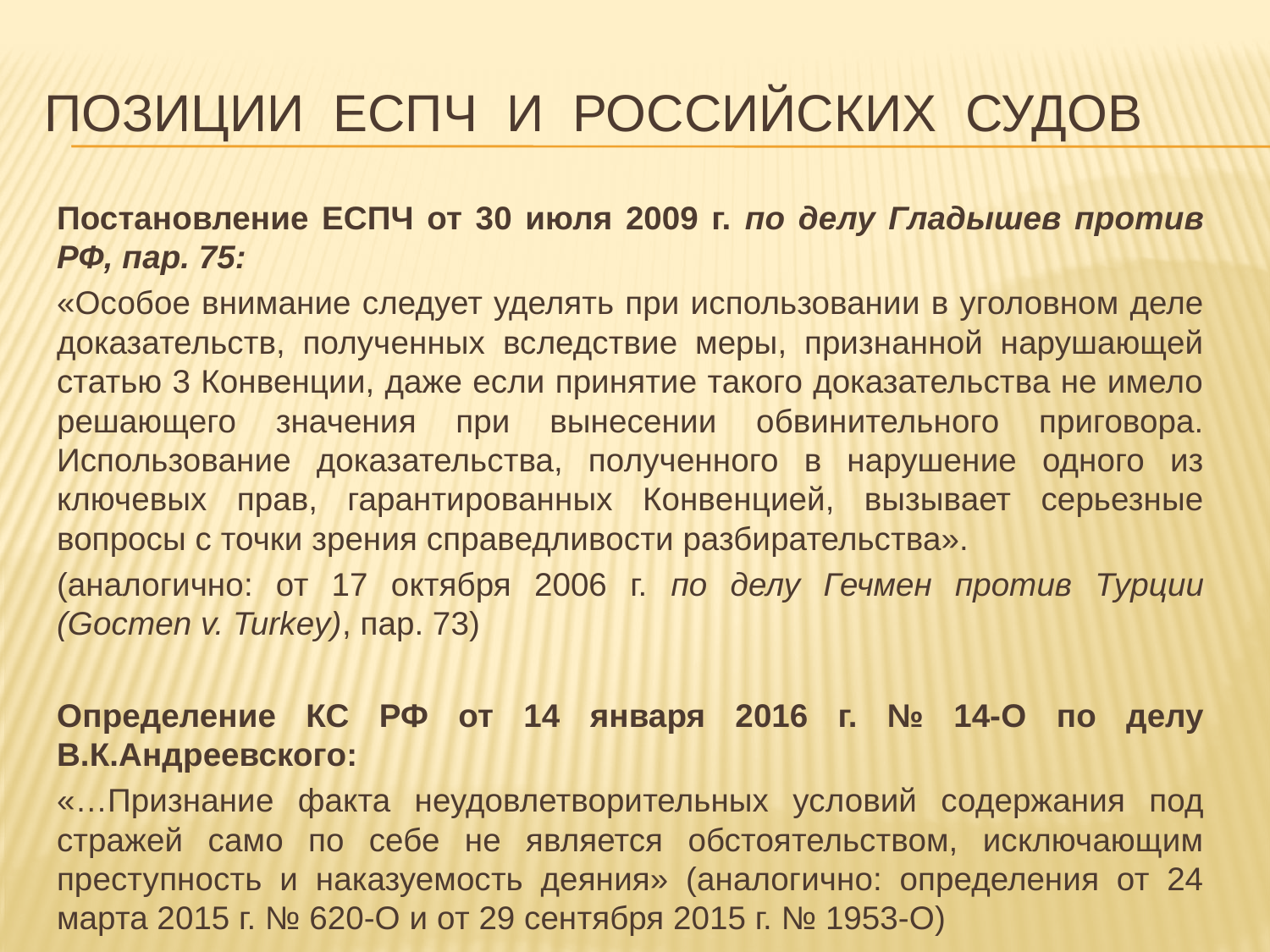

# ПОЗИЦИИ  ЕСПЧ  И  РОССИЙСКИХ  СУДОВ
		Постановление ЕСПЧ от 30 июля 2009 г. по делу Гладышев против РФ, пар. 75:
		«Особое внимание следует уделять при использовании в уголовном деле доказательств, полученных вследствие меры, признанной нарушающей статью 3 Конвенции, даже если принятие такого доказательства не имело решающего значения при вынесении обвинительного приговора. Использование доказательства, полученного в нарушение одного из ключевых прав, гарантированных Конвенцией, вызывает серьезные вопросы с точки зрения справедливости разбирательства».
		(аналогично: от 17 октября 2006 г. по делу Гечмен против Турции (Gocmen v. Turkey), пар. 73)

		Определение КС РФ от 14 января 2016 г. № 14-О по делу В.К.Андреевского:
		«…Признание факта неудовлетворительных условий содержания под стражей само по себе не является обстоятельством, исключающим преступность и наказуемость деяния» (аналогично: определения от 24 марта 2015 г. № 620-О и от 29 сентября 2015 г. № 1953-О)